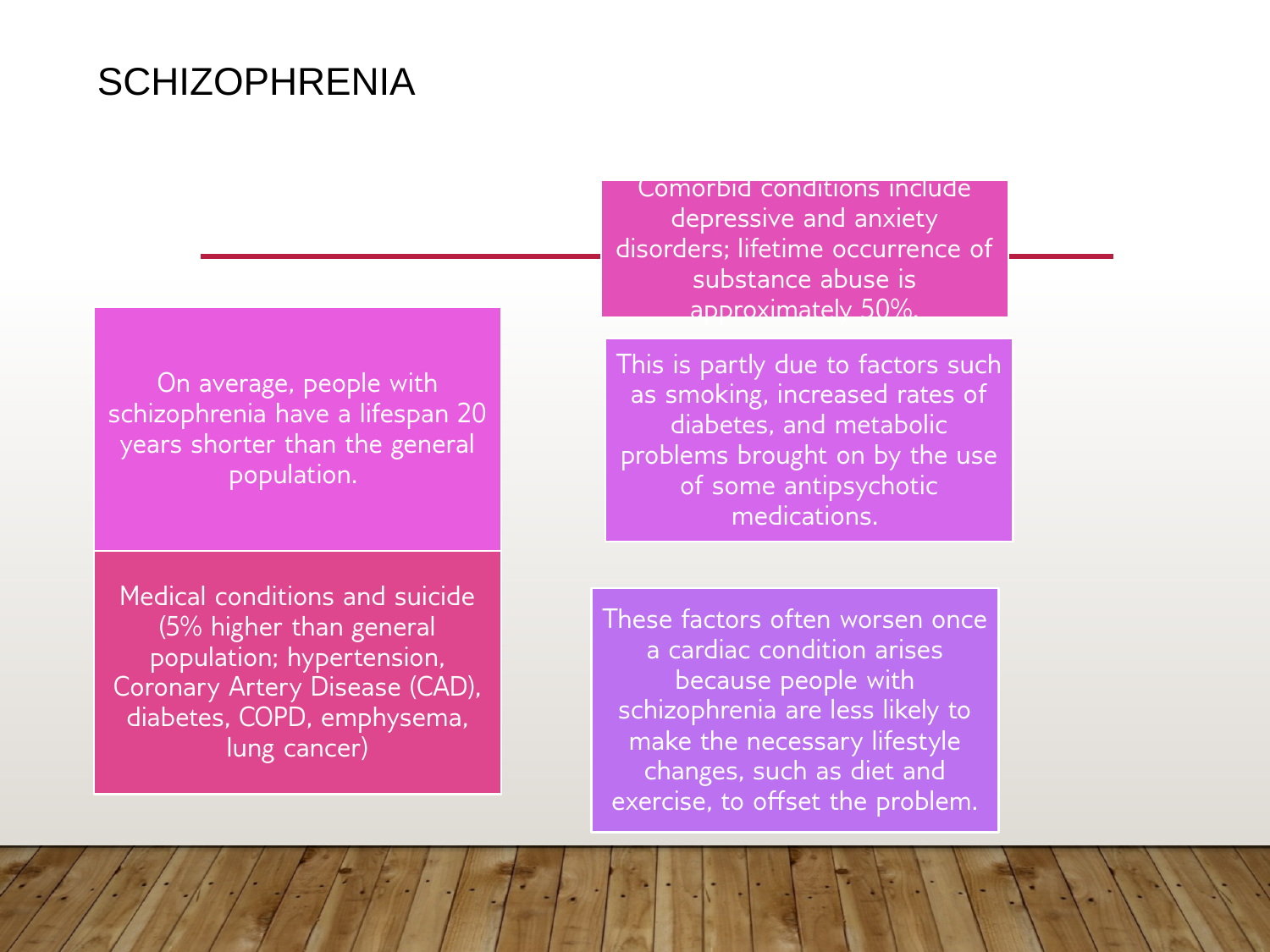

# Schizophrenia
Medical conditions and suicide (5% higher than general population; hypertension, Coronary Artery Disease (CAD), diabetes, COPD, emphysema, lung cancer)
Comorbid conditions include depressive and anxiety disorders; lifetime occurrence of substance abuse is approximately 50%.
On average, people with schizophrenia have a lifespan 20 years shorter than the general population.
This is partly due to factors such as smoking, increased rates of diabetes, and metabolic problems brought on by the use of some antipsychotic medications.
These factors often worsen once a cardiac condition arises because people with schizophrenia are less likely to make the necessary lifestyle changes, such as diet and exercise, to offset the problem.